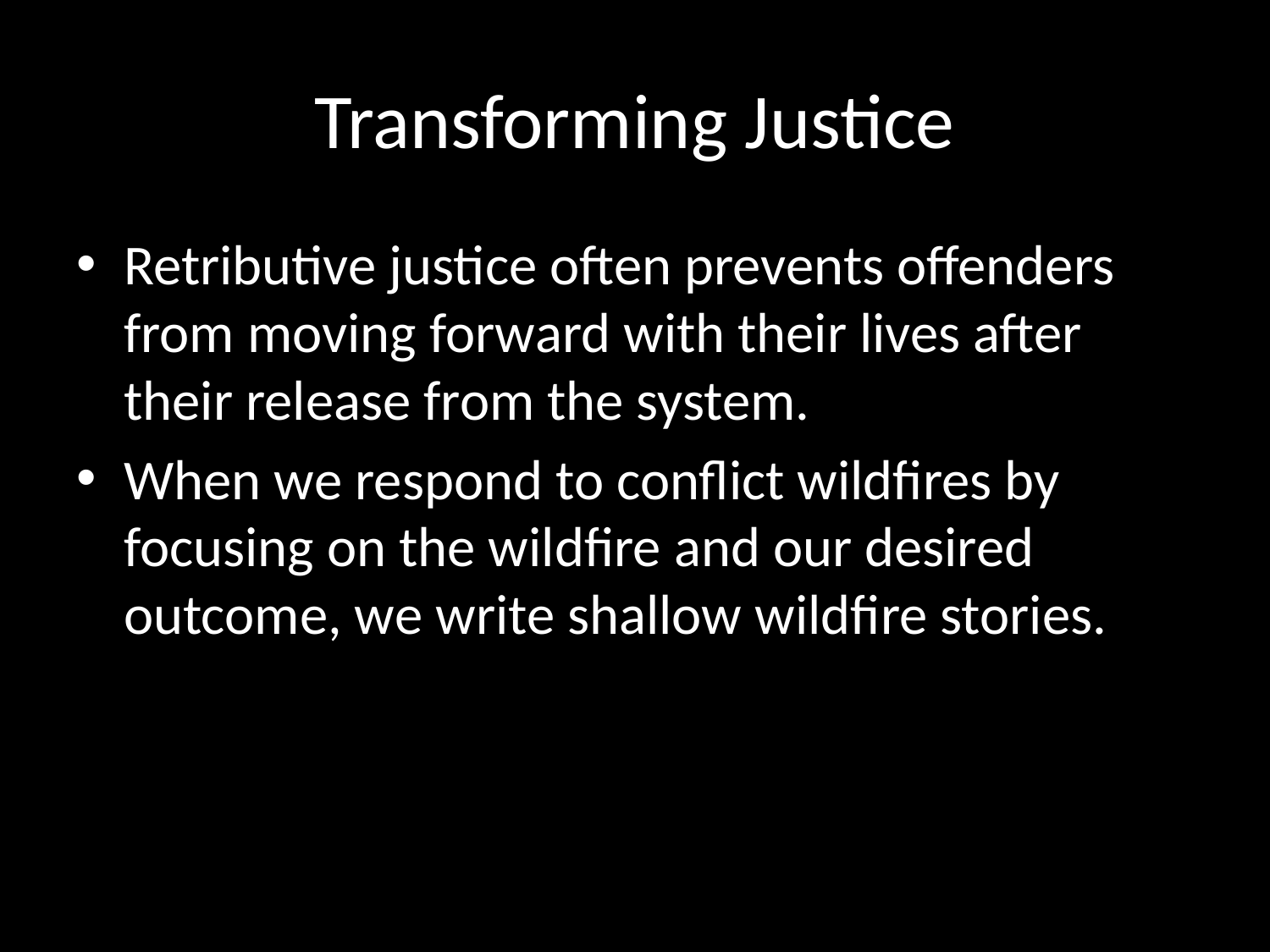

# Transforming Justice
Retributive justice often prevents offenders from moving forward with their lives after their release from the system.
When we respond to conflict wildfires by focusing on the wildfire and our desired outcome, we write shallow wildfire stories.